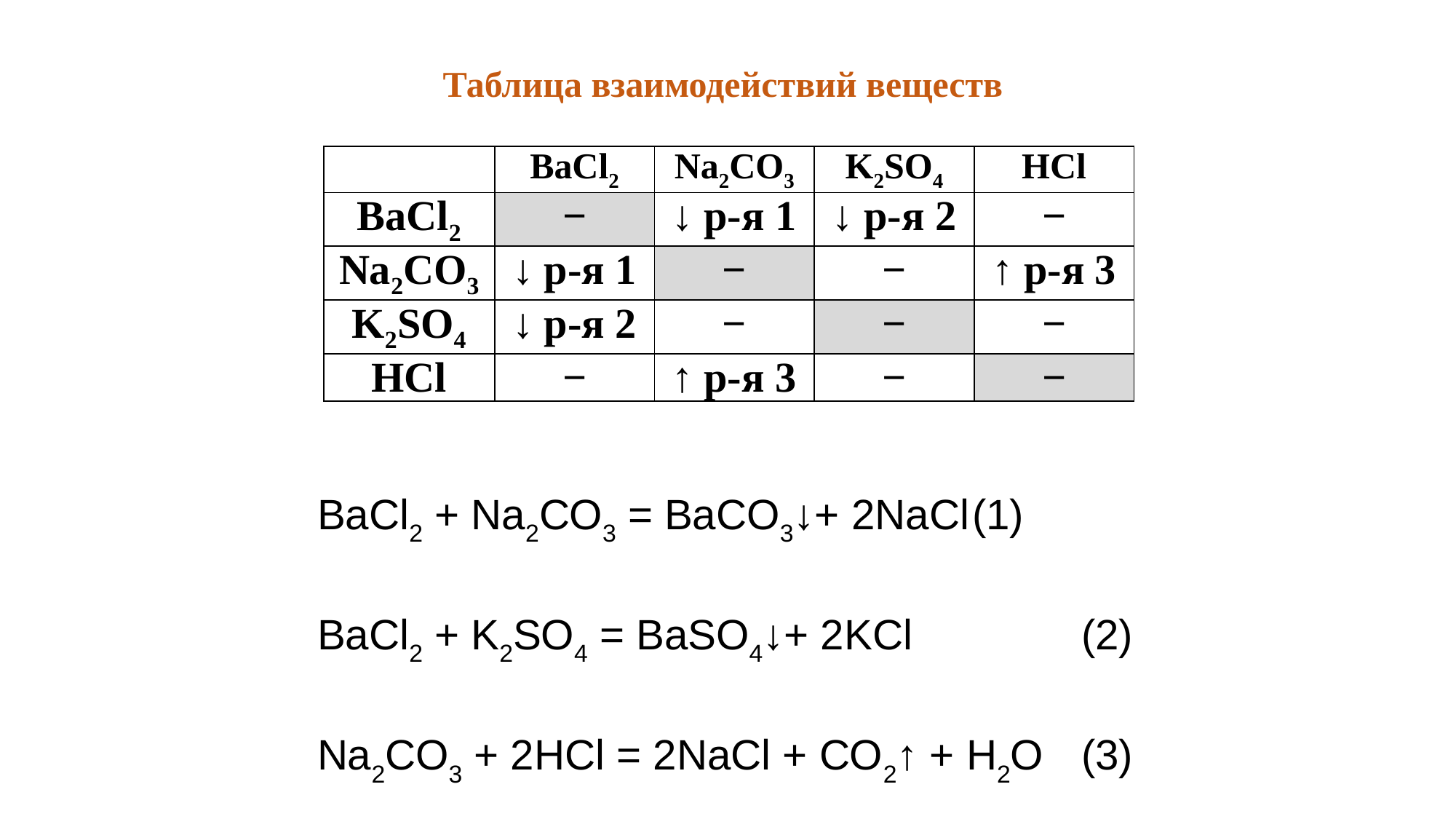

Таблица взаимодействий веществ
|  | BaCl2 | Na2CO3 | K2SO4 | HCl |
| --- | --- | --- | --- | --- |
| BaCl2 | − | ↓ р-я 1 | ↓ р-я 2 | − |
| Na2CO3 | ↓ р-я 1 | − | − | ↑ р-я 3 |
| K2SO4 | ↓ р-я 2 | − | − | − |
| HCl | − | ↑ р-я 3 | − | − |
BaCl2 + Na2CO3 = BaCO3↓+ 2NaCl	(1)
BaCl2 + K2SO4 = BaSO4↓+ 2KCl		(2)
Na2CO3 + 2HCl = 2NaCl + CO2↑ + H2O	(3)